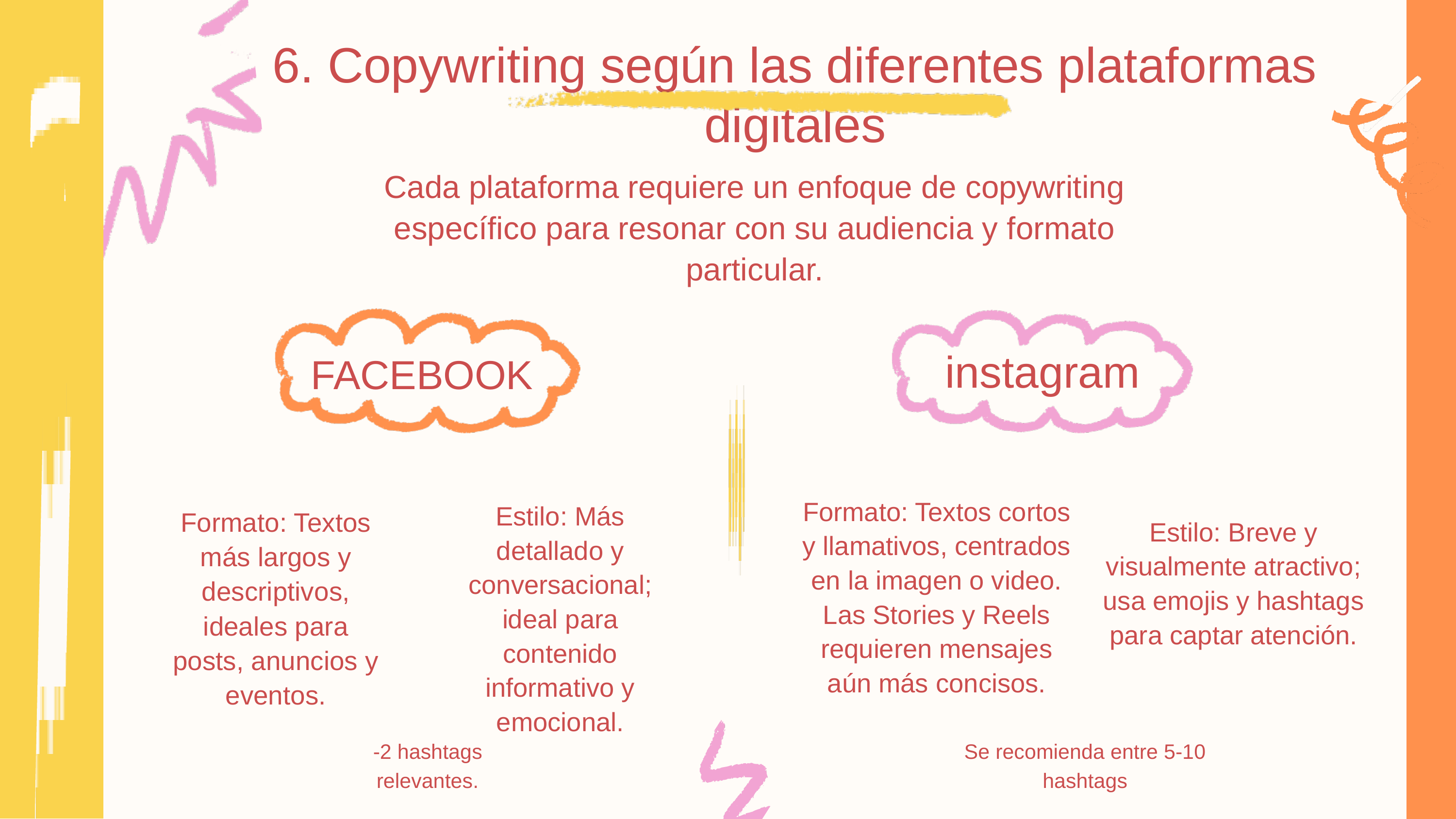

6. Copywriting según las diferentes plataformas digitales

Cada plataforma requiere un enfoque de copywriting específico para resonar con su audiencia y formato particular.

instagram
FACEBOOK

Formato: Textos cortos y llamativos, centrados en la imagen o video. Las Stories y Reels requieren mensajes aún más concisos.
Estilo: Más detallado y conversacional; ideal para contenido informativo y emocional.

Formato: Textos más largos y descriptivos, ideales para posts, anuncios y eventos.

Estilo: Breve y visualmente atractivo; usa emojis y hashtags para captar atención.
-2 hashtags relevantes.
Se recomienda entre 5-10 hashtags